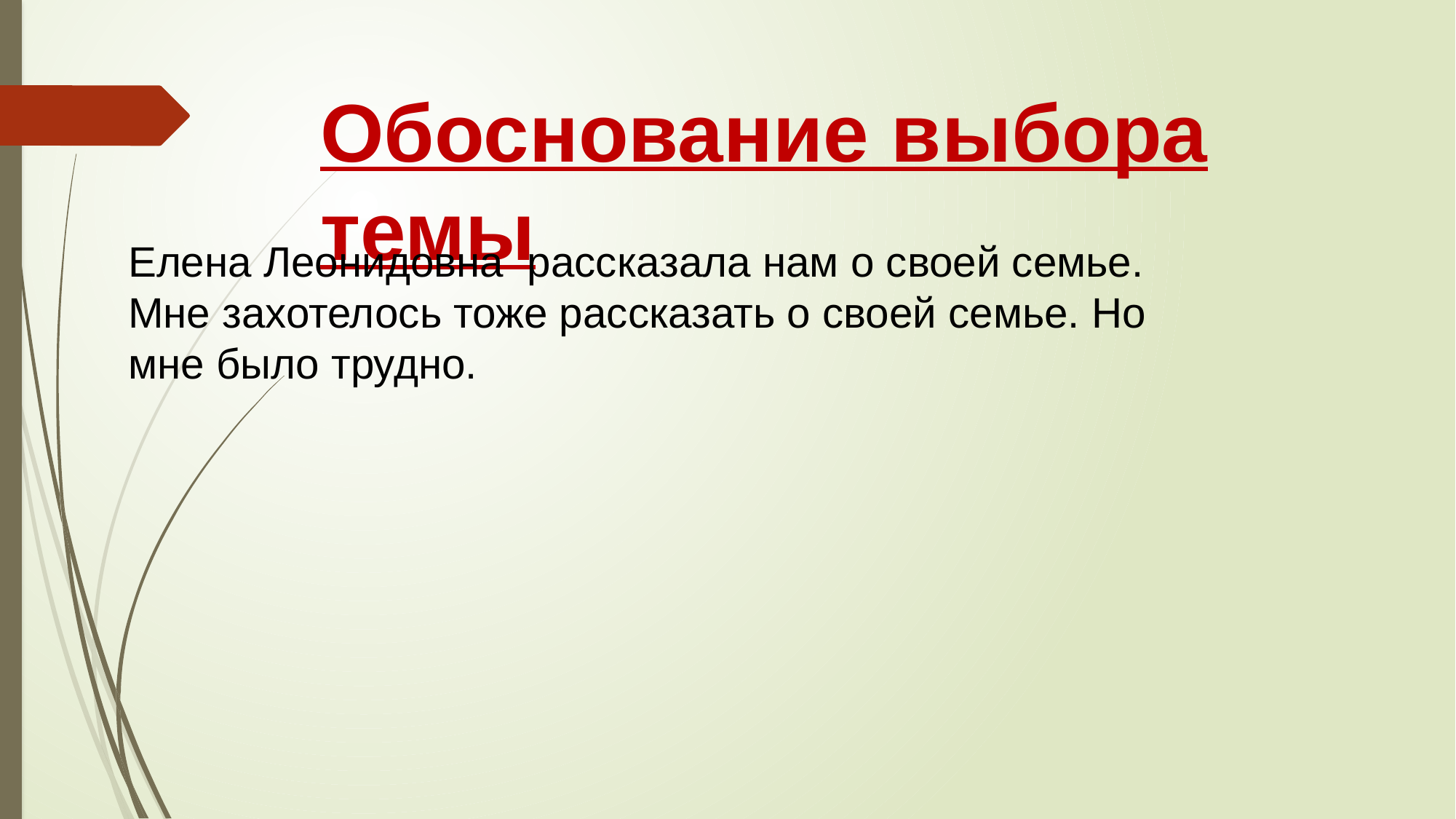

# Обоснование выбора темы
Елена Леонидовна  рассказала нам о своей семье. Мне захотелось тоже рассказать о своей семье. Но мне было трудно.